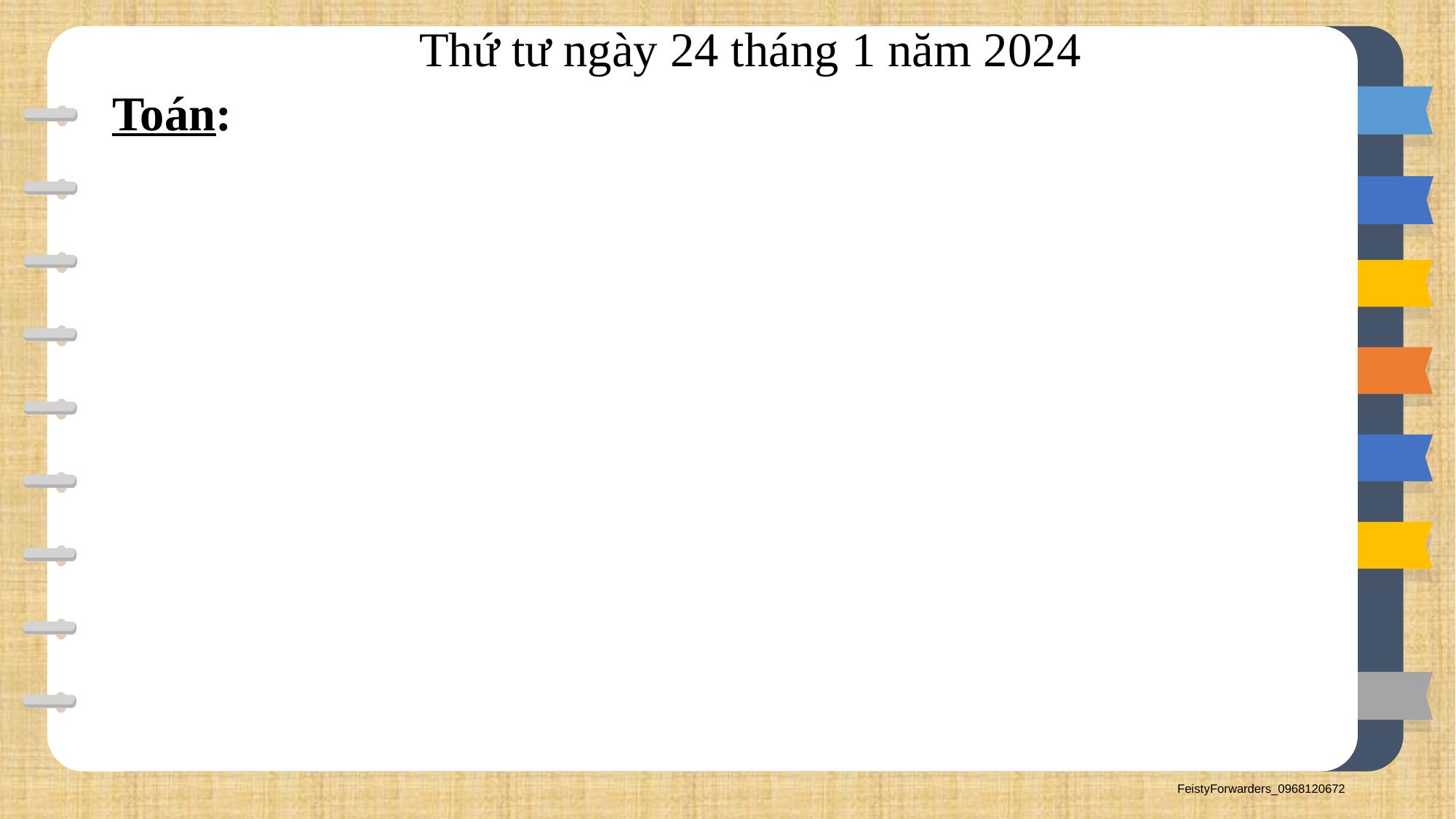

Thứ tư ngày 24 tháng 1 năm 2024
Toán: